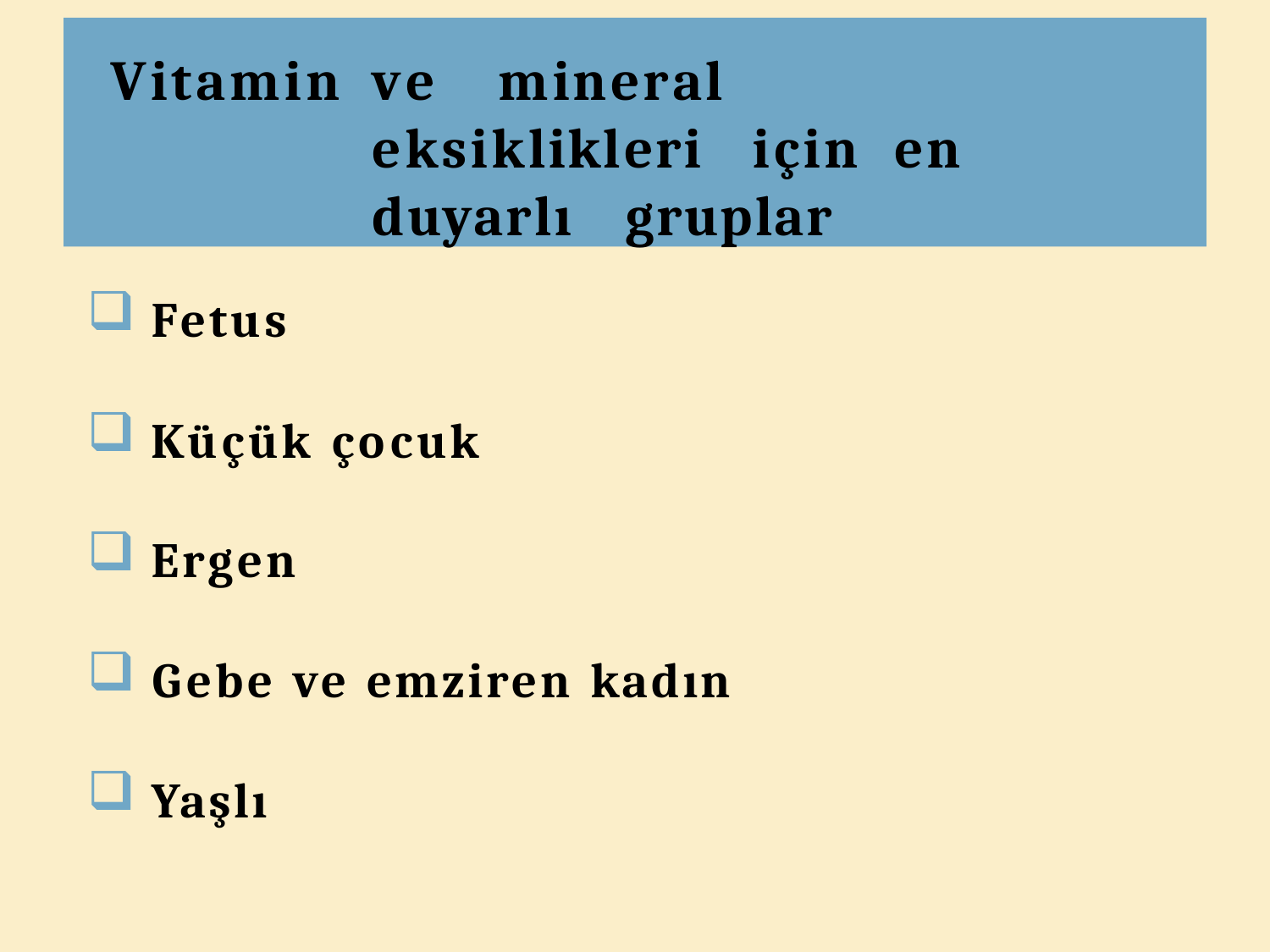

# Vitamin	ve	mineral		eksiklikleri	için  en		duyarlı	gruplar
Fetus

Küçük çocuk

Ergen

Gebe ve emziren kadın

Yaşlı